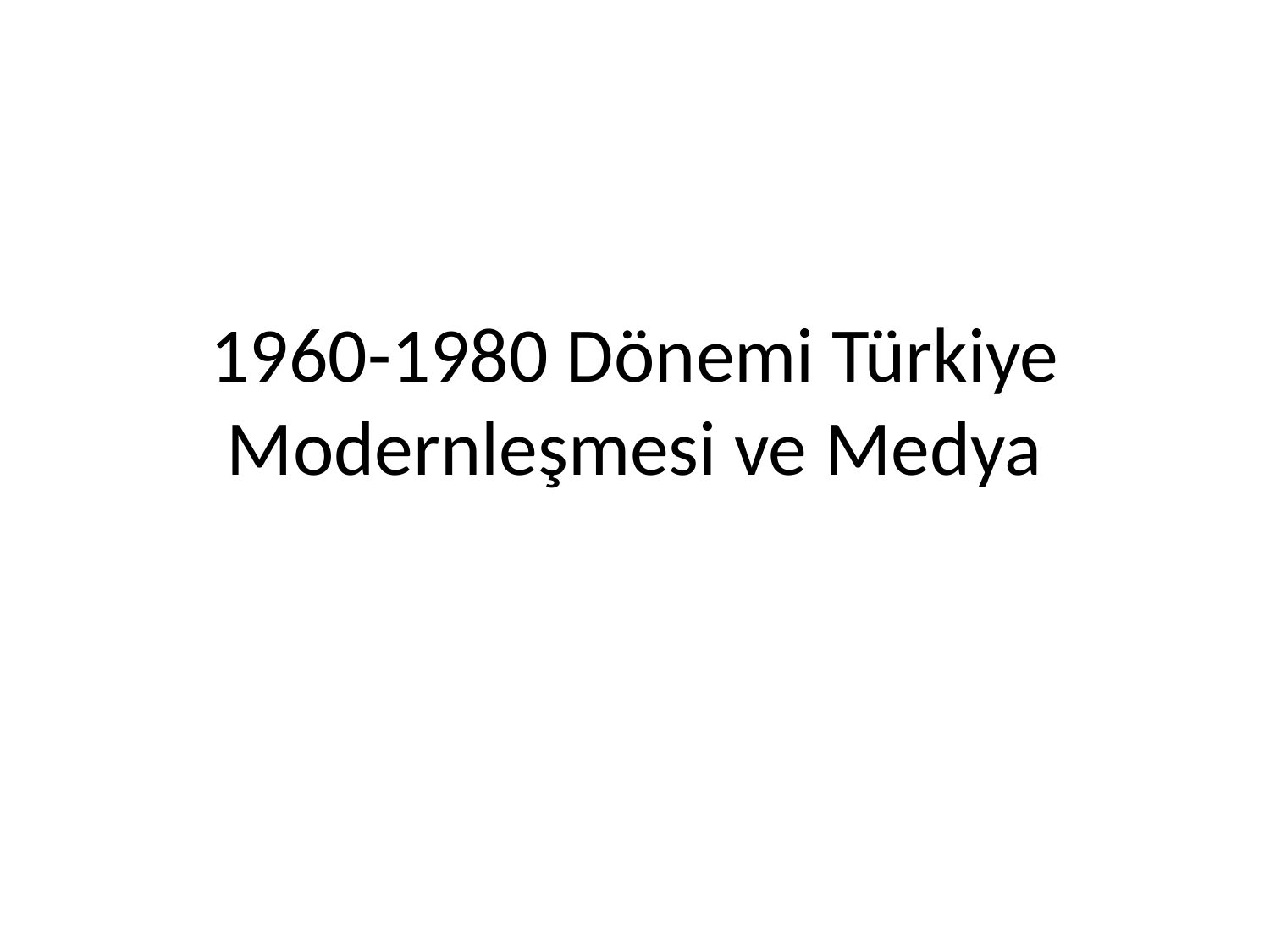

# 1960-1980 Dönemi Türkiye Modernleşmesi ve Medya